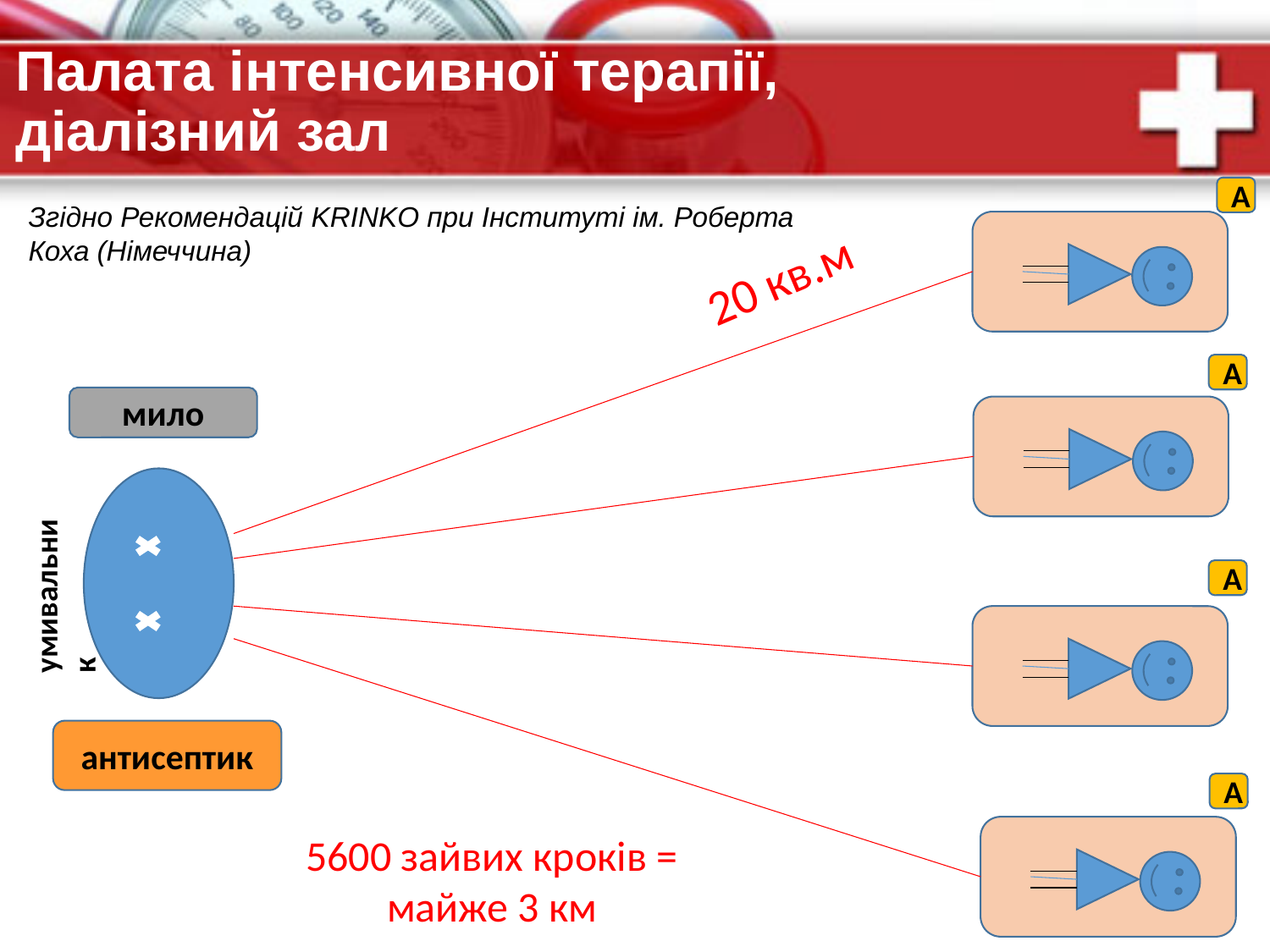

# Палата інтенсивної терапії, діалізний зал
А
Згідно Рекомендацій KRINKO при Інституті ім. Роберта Коха (Німеччина)

20 кв.м
А
мило

умивальник

А

антисептик
А

5600 зайвих кроків = майже 3 км